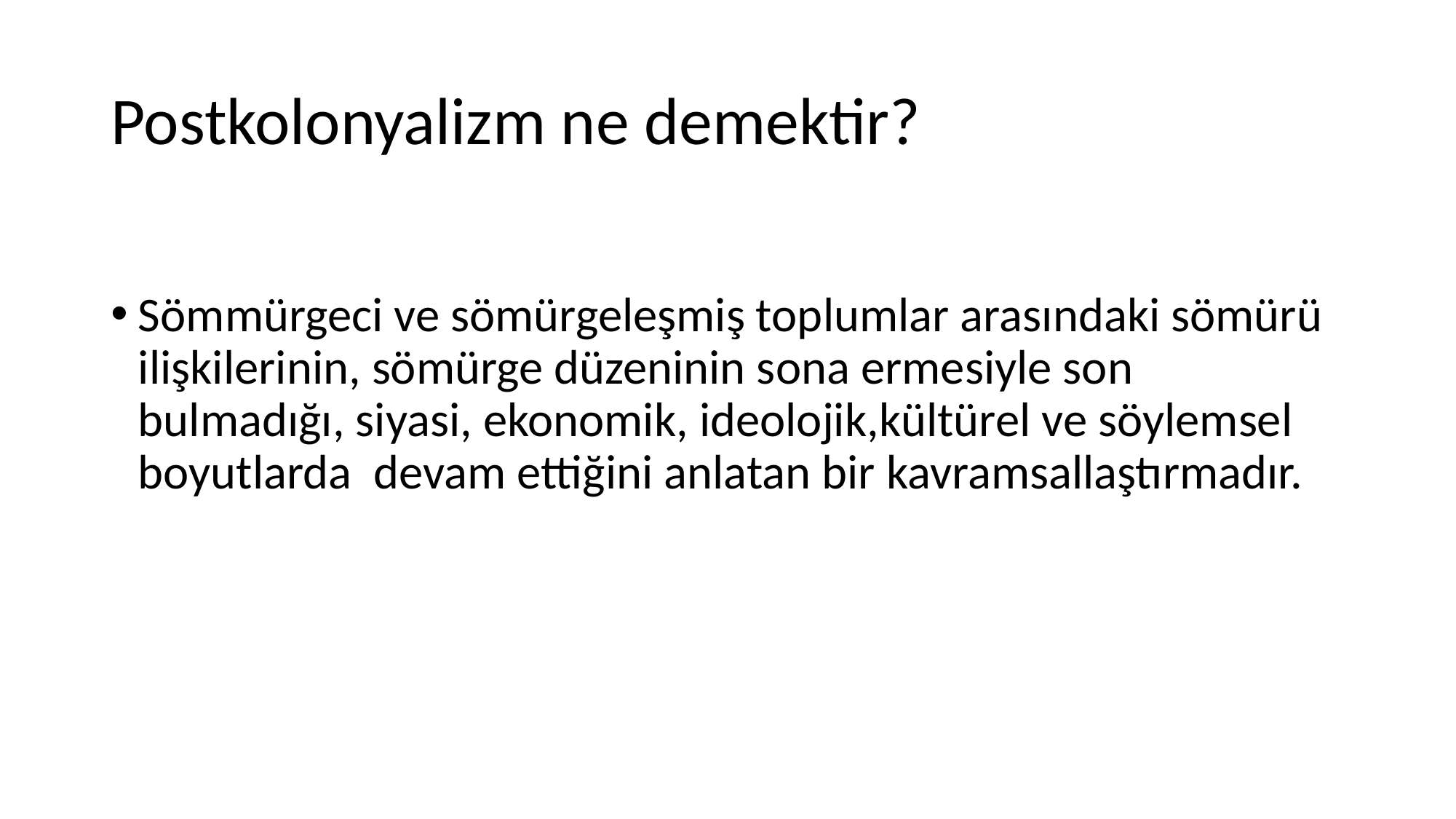

# Postkolonyalizm ne demektir?

Sömmürgeci ve sömürgeleşmiş toplumlar arasındaki sömürü ilişkilerinin, sömürge düzeninin sona ermesiyle son bulmadığı, siyasi, ekonomik, ideolojik,kültürel ve söylemsel boyutlarda  devam ettiğini anlatan bir kavramsallaştırmadır.